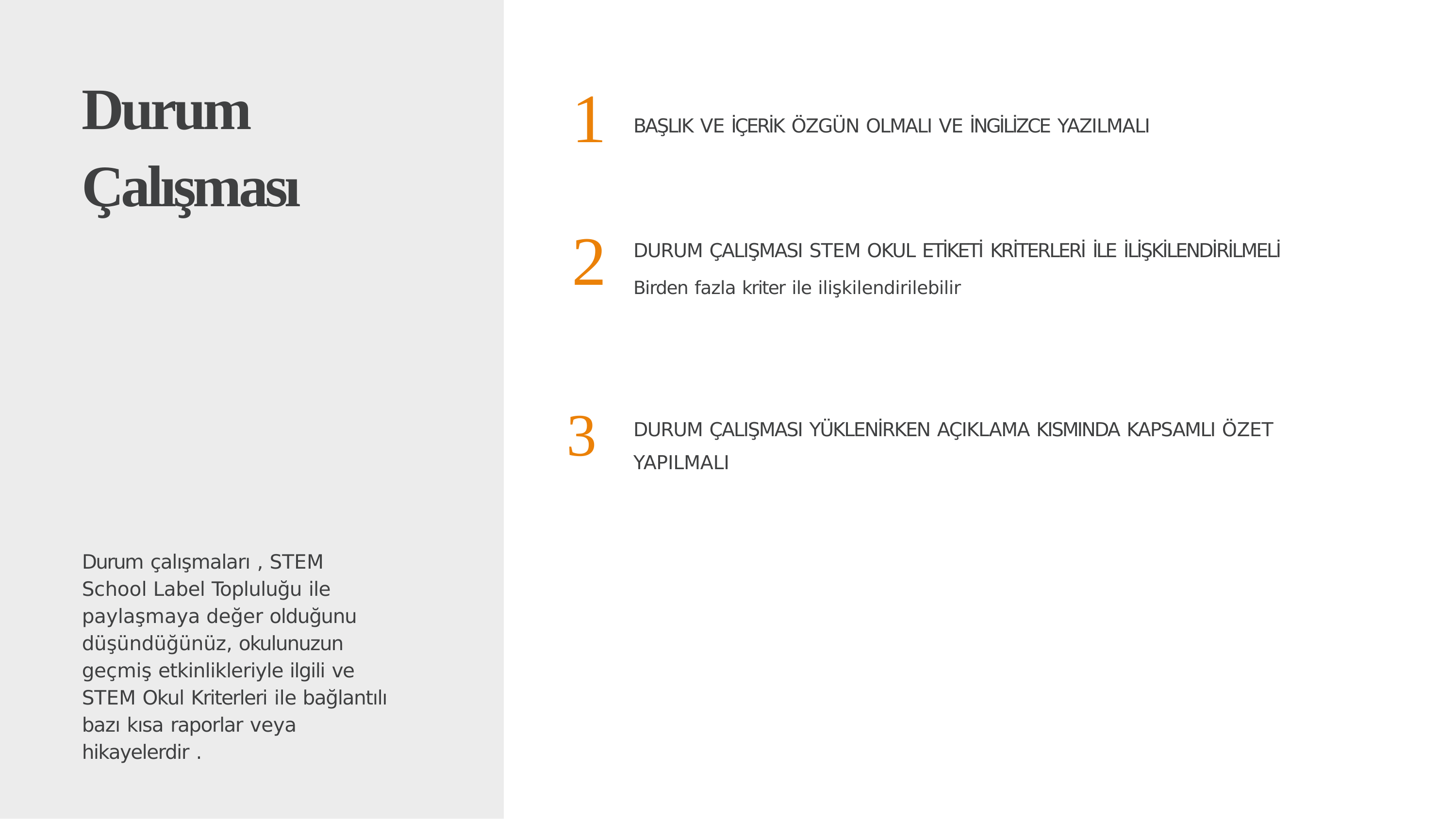

# Durum Çalışması
1
BAŞLIK VE İÇERİK ÖZGÜN OLMALI VE İNGİLİZCE YAZILMALI
2
DURUM ÇALIŞMASI STEM OKUL ETİKETİ KRİTERLERİ İLE İLİŞKİLENDİRİLMELİ
Birden fazla kriter ile ilişkilendirilebilir

3	DURUM ÇALIŞMASI YÜKLENİRKEN AÇIKLAMA KISMINDA KAPSAMLI ÖZET YAPILMALI
Durum çalışmaları , STEM School Label Topluluğu ile paylaşmaya değer olduğunu düşündüğünüz, okulunuzun geçmiş etkinlikleriyle ilgili ve STEM Okul Kriterleri ile bağlantılı bazı kısa raporlar veya hikayelerdir .